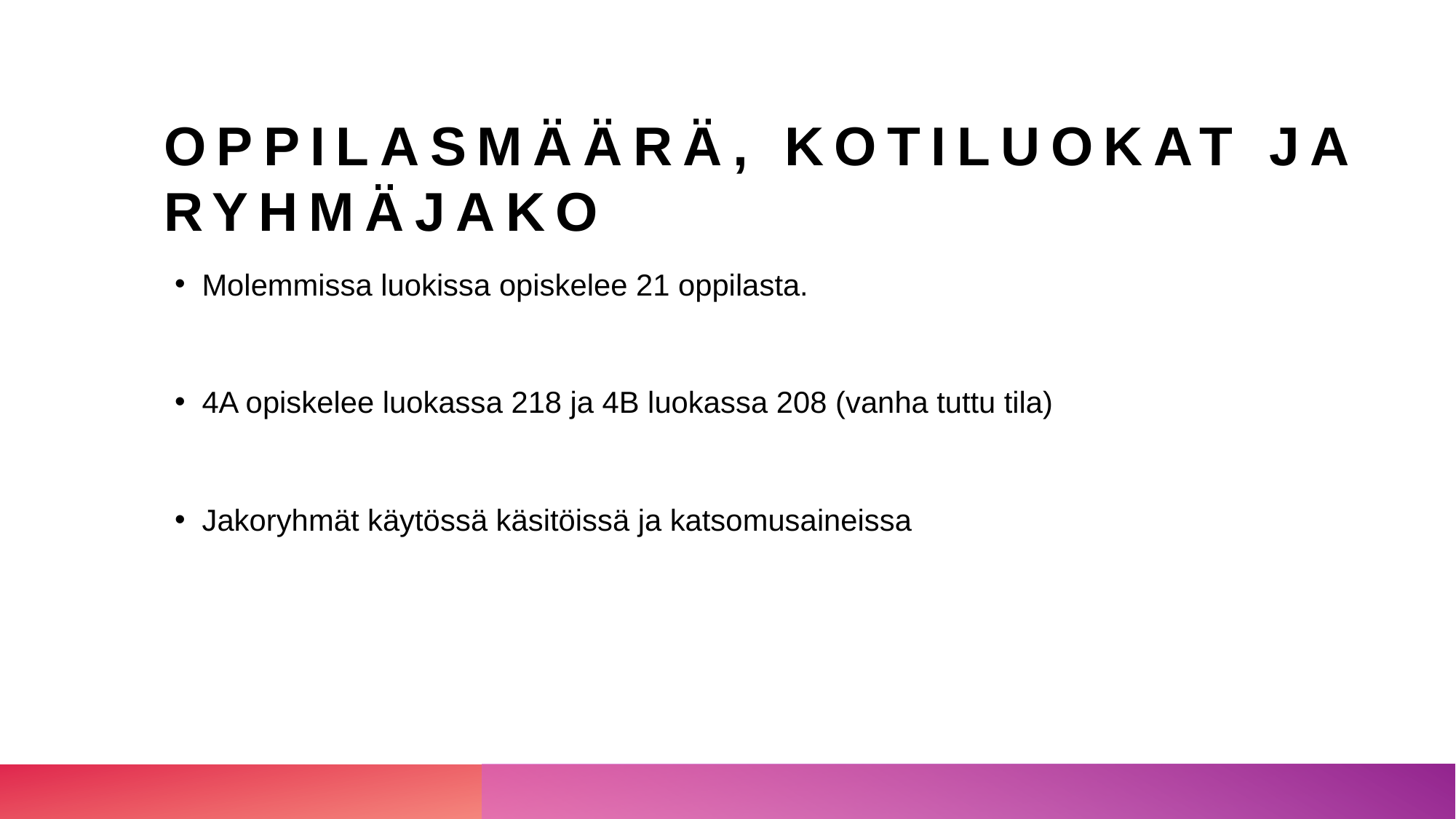

# Oppilasmäärä, kotiluokat ja ryhmäjako
Molemmissa luokissa opiskelee 21 oppilasta.

4A opiskelee luokassa 218 ja 4B luokassa 208 (vanha tuttu tila)

Jakoryhmät käytössä käsitöissä ja katsomusaineissa